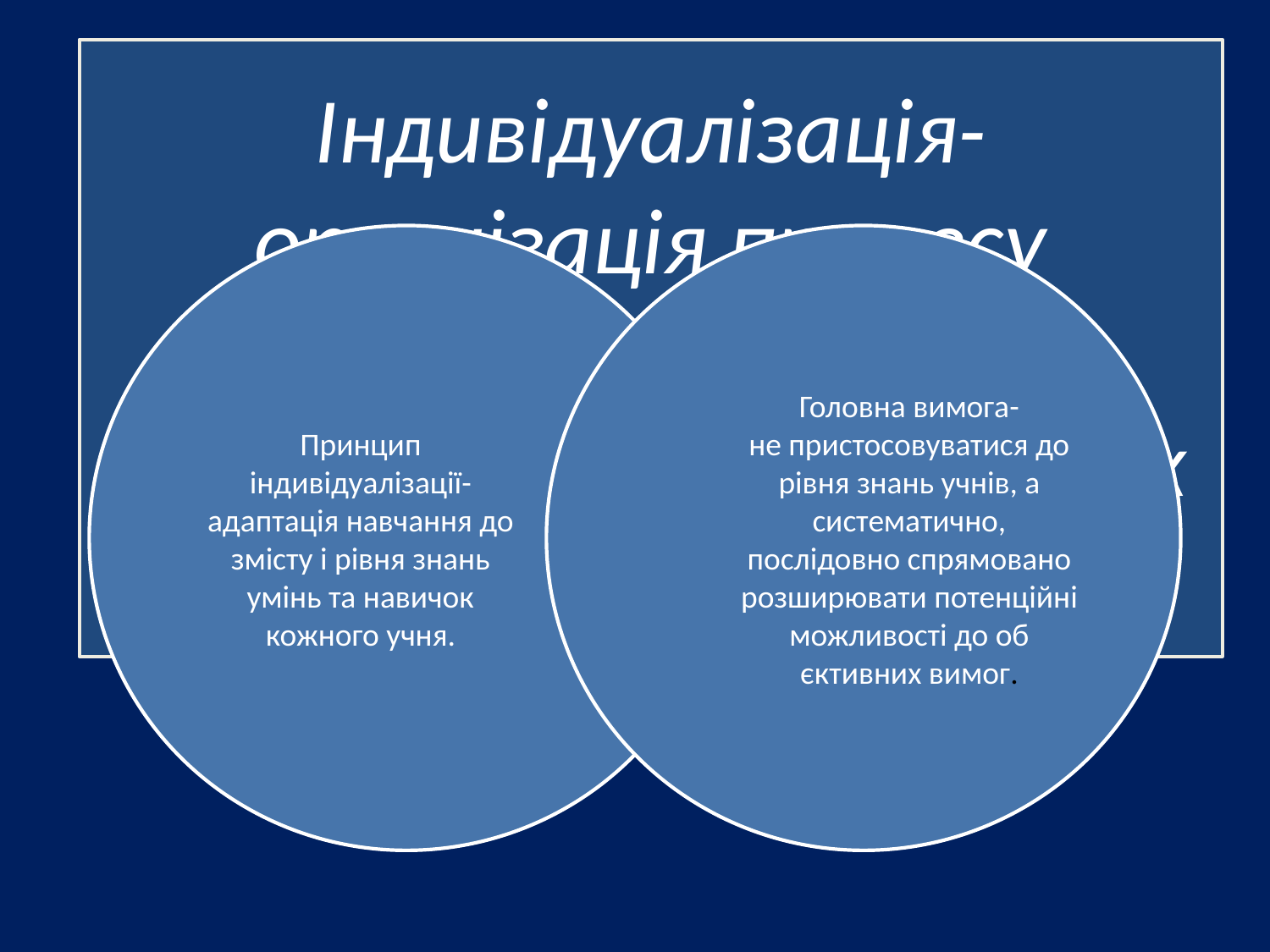

Індивідуалізація-організація процесу навчання на основі врахування індивідуальних особливостей учнів
Принцип індивідуалізації-
адаптація навчання до змісту і рівня знань умінь та навичок кожного учня.
Головна вимога-
не пристосовуватися до рівня знань учнів, а систематично, послідовно спрямовано розширювати потенційні можливості до об єктивних вимог.